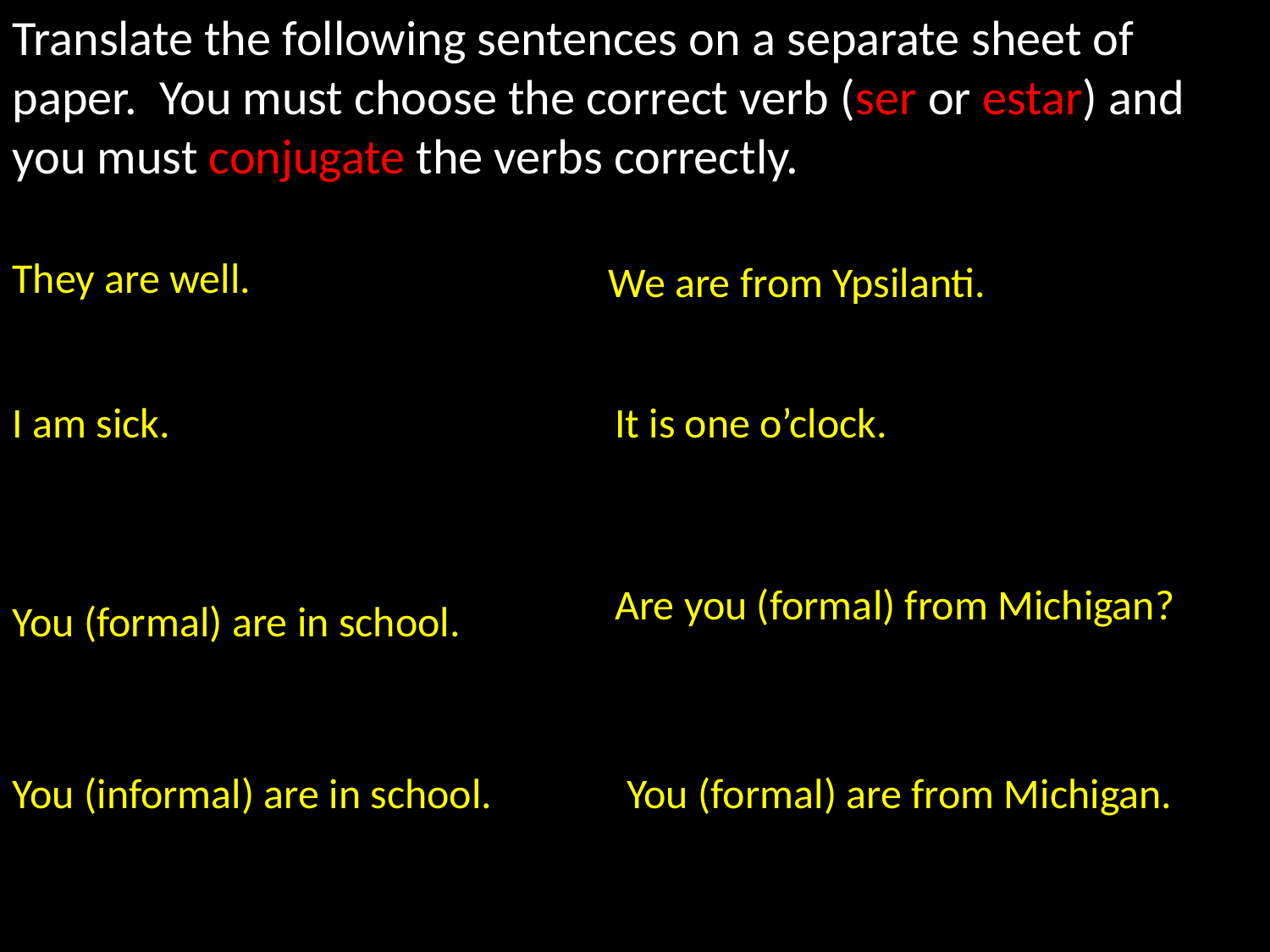

Translate the following sentences on a separate sheet of paper.  You must choose the correct verb (ser or estar) and you must conjugate the verbs correctly.
They are well.
We are from Ypsilanti.
I am sick.
It is one o’clock.
Are you (formal) from Michigan?
You (formal) are in school.
You (informal) are in school.
You (formal) are from Michigan.